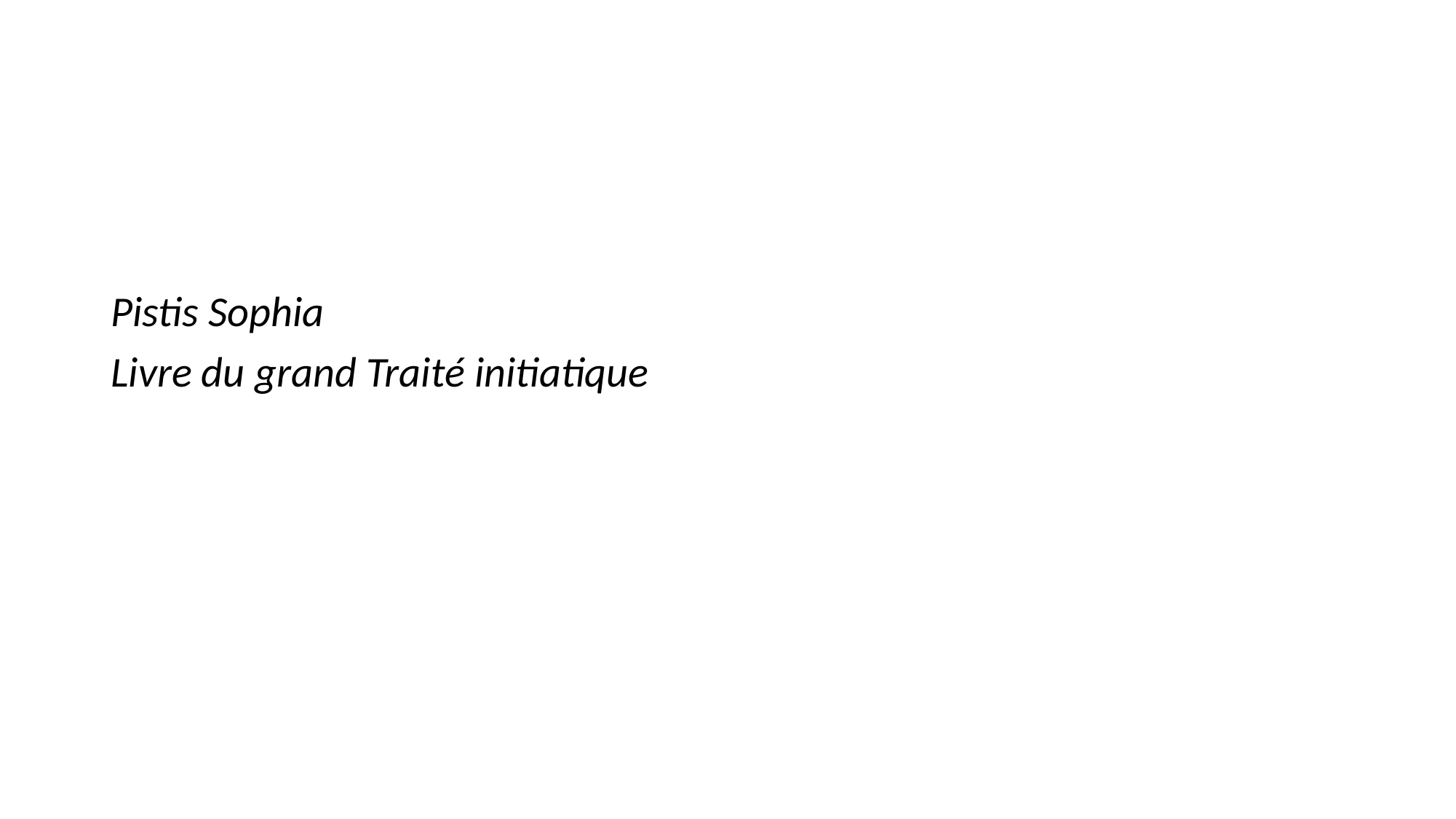

#

Pistis Sophia
Livre du grand Traité initiatique